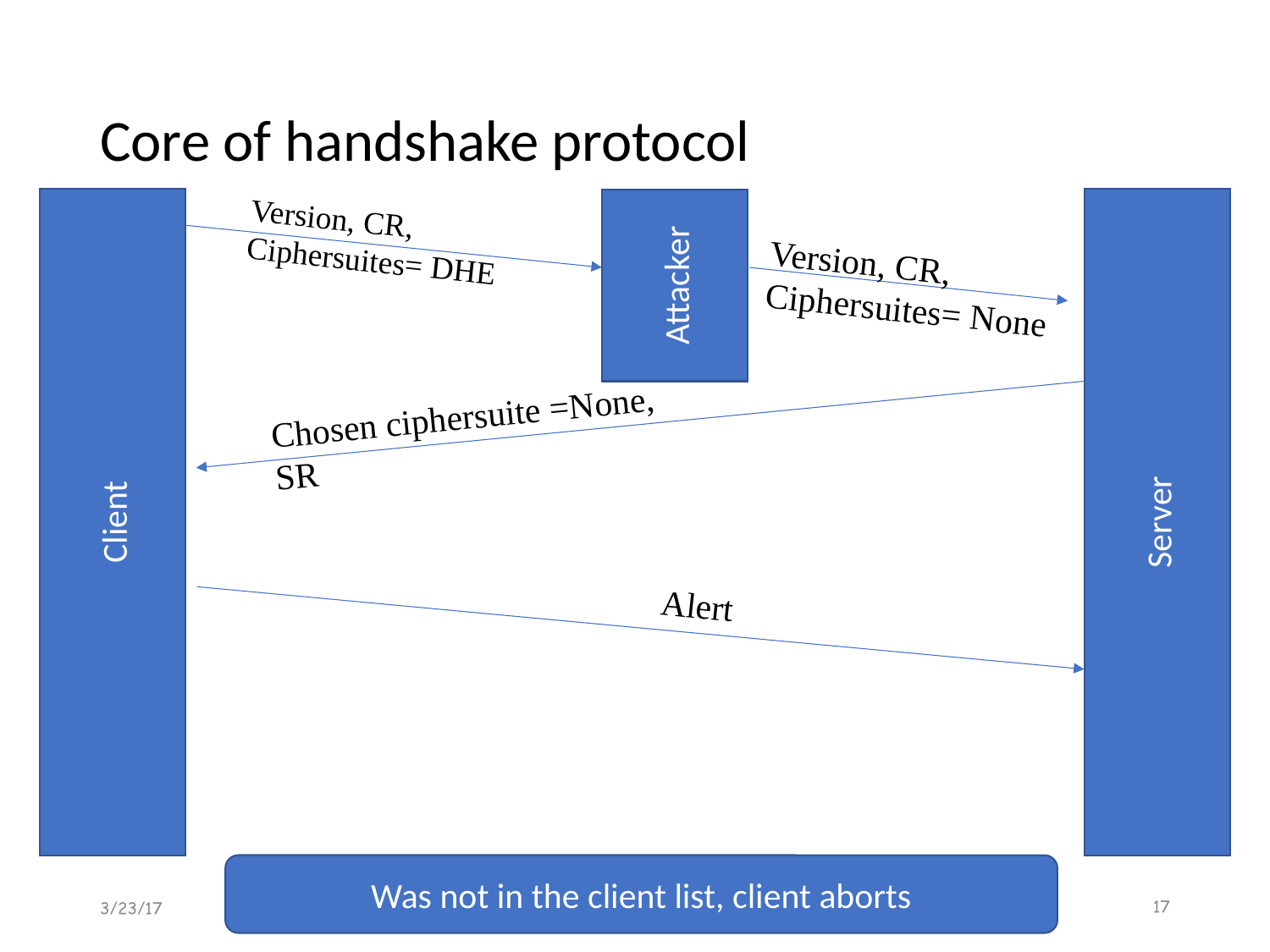

# Core of handshake protocol
Version, CR,
Ciphersuites= DHE
Attacker
Version, CR,
Ciphersuites= None
Chosen ciphersuite =None,
SR
Client
Server
Alert
Was not in the client list, client aborts
3/23/17
17